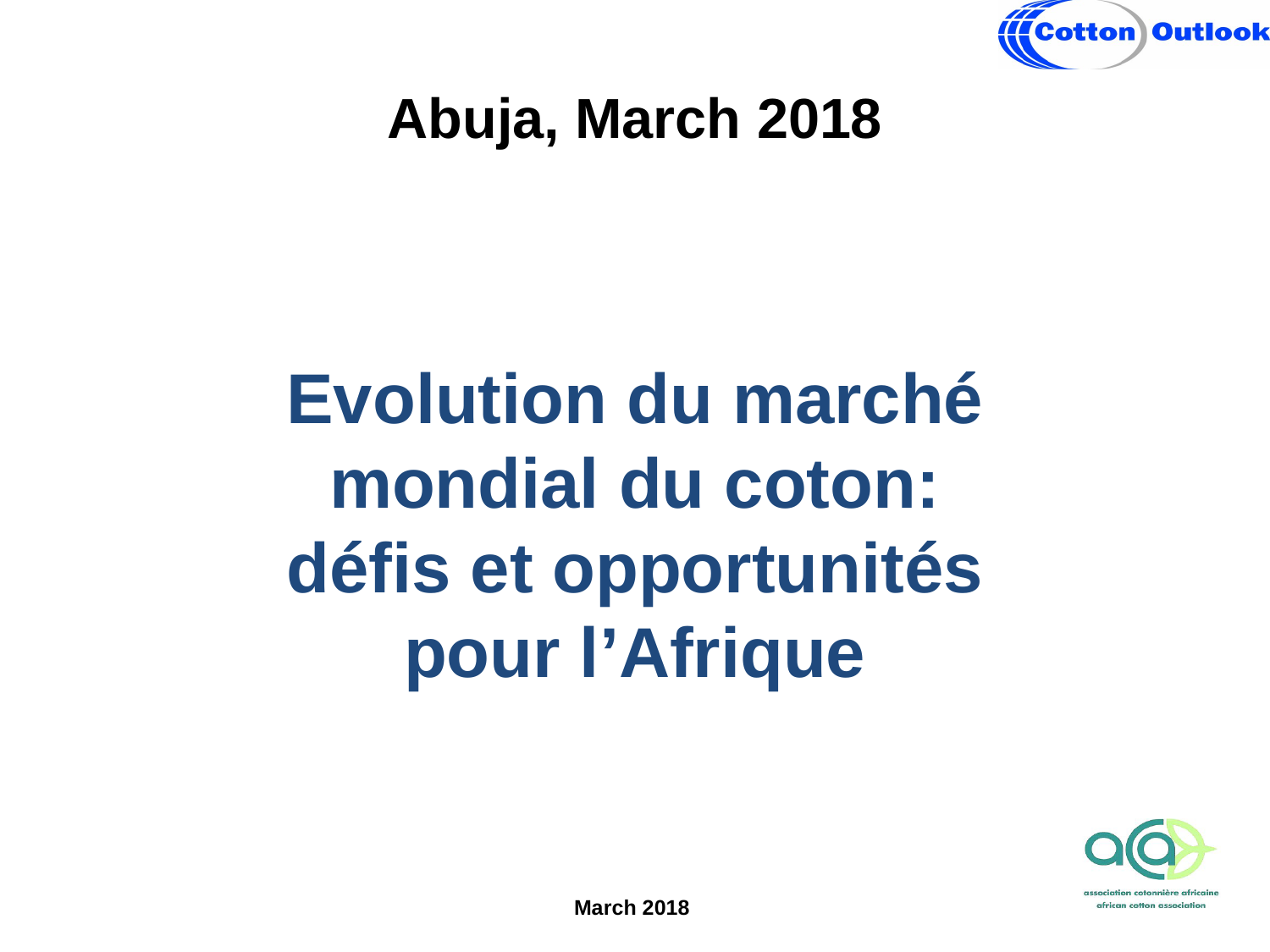

Abuja, March 2018

Evolution du marché mondial du coton: défis et opportunités pour l’Afrique